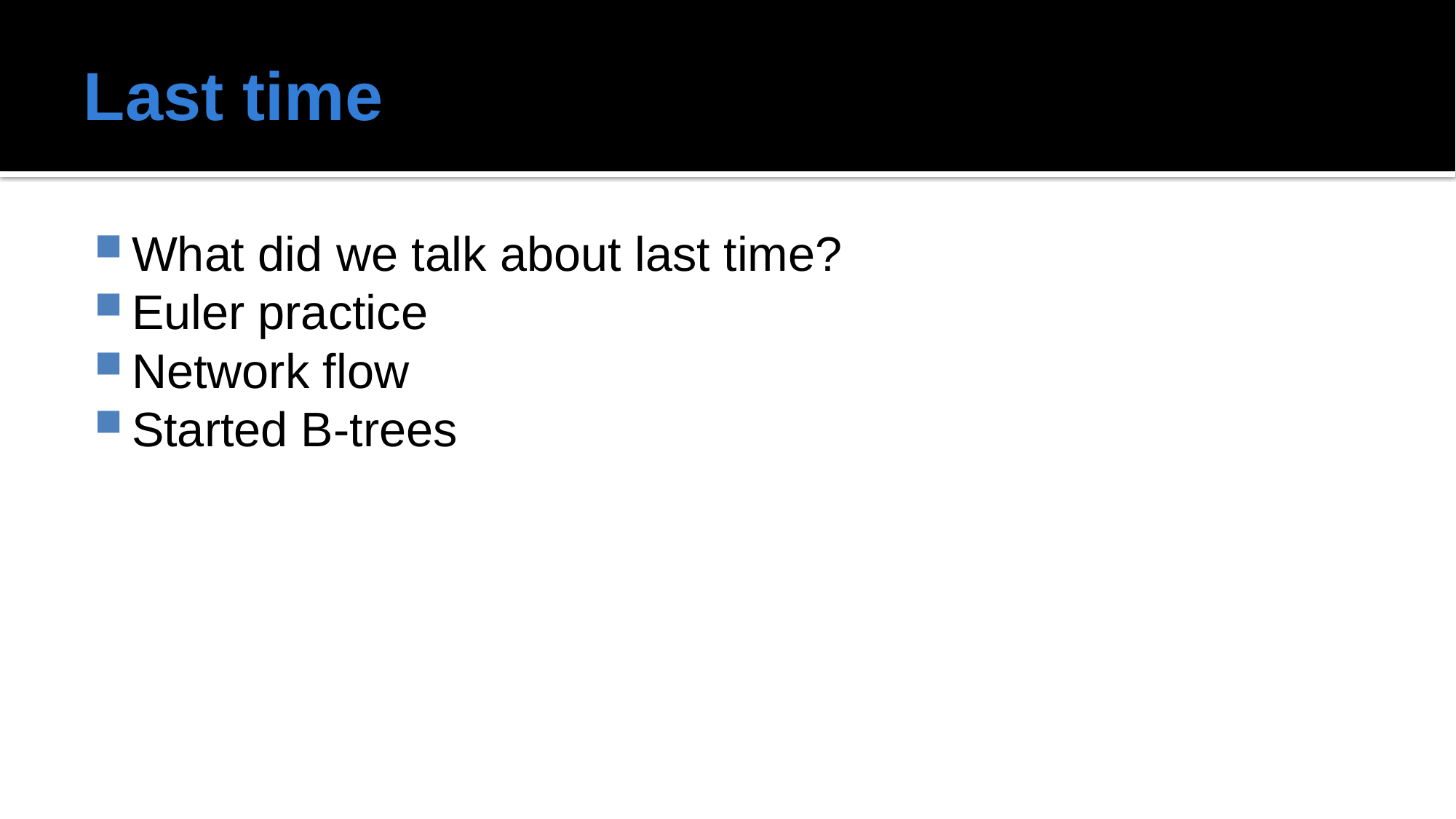

# Last time
What did we talk about last time?
Euler practice
Network flow
Started B-trees